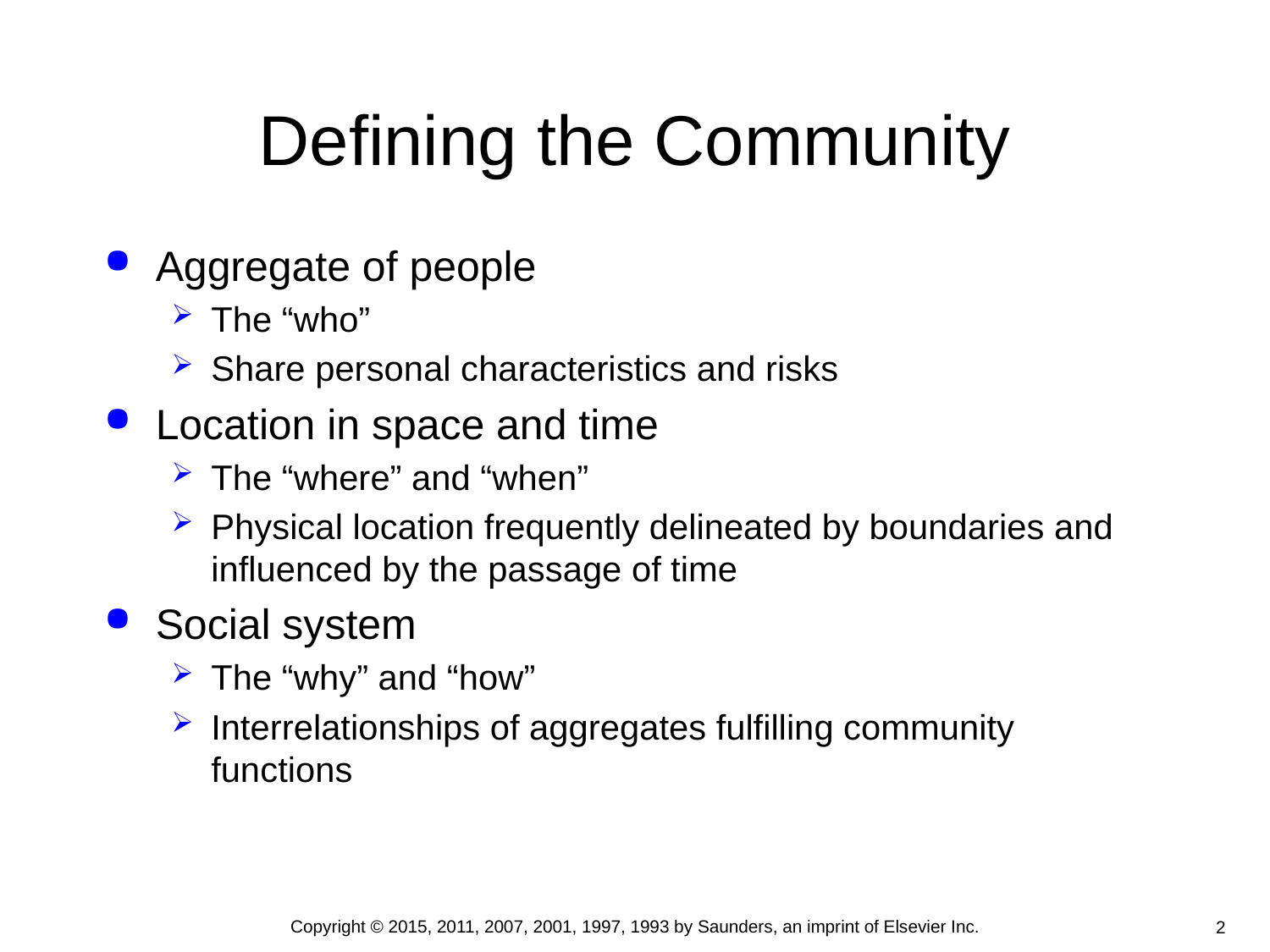

# Defining the Community
Aggregate of people
The “who”
Share personal characteristics and risks
Location in space and time
The “where” and “when”
Physical location frequently delineated by boundaries and influenced by the passage of time
Social system
The “why” and “how”
Interrelationships of aggregates fulfilling community functions
Copyright © 2015, 2011, 2007, 2001, 1997, 1993 by Saunders, an imprint of Elsevier Inc.
2